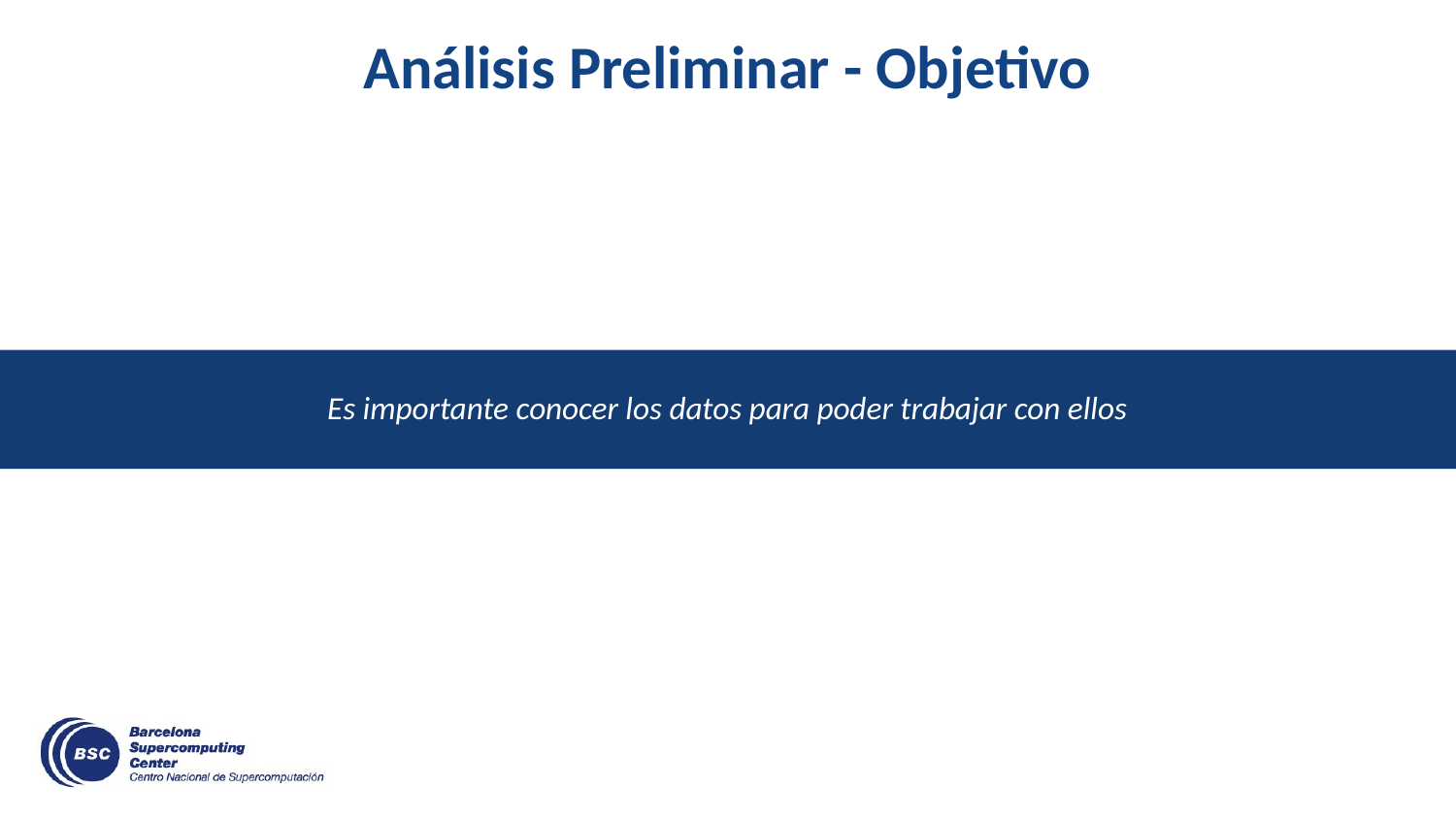

# Análisis Preliminar - Objetivo
Es importante conocer los datos para poder trabajar con ellos